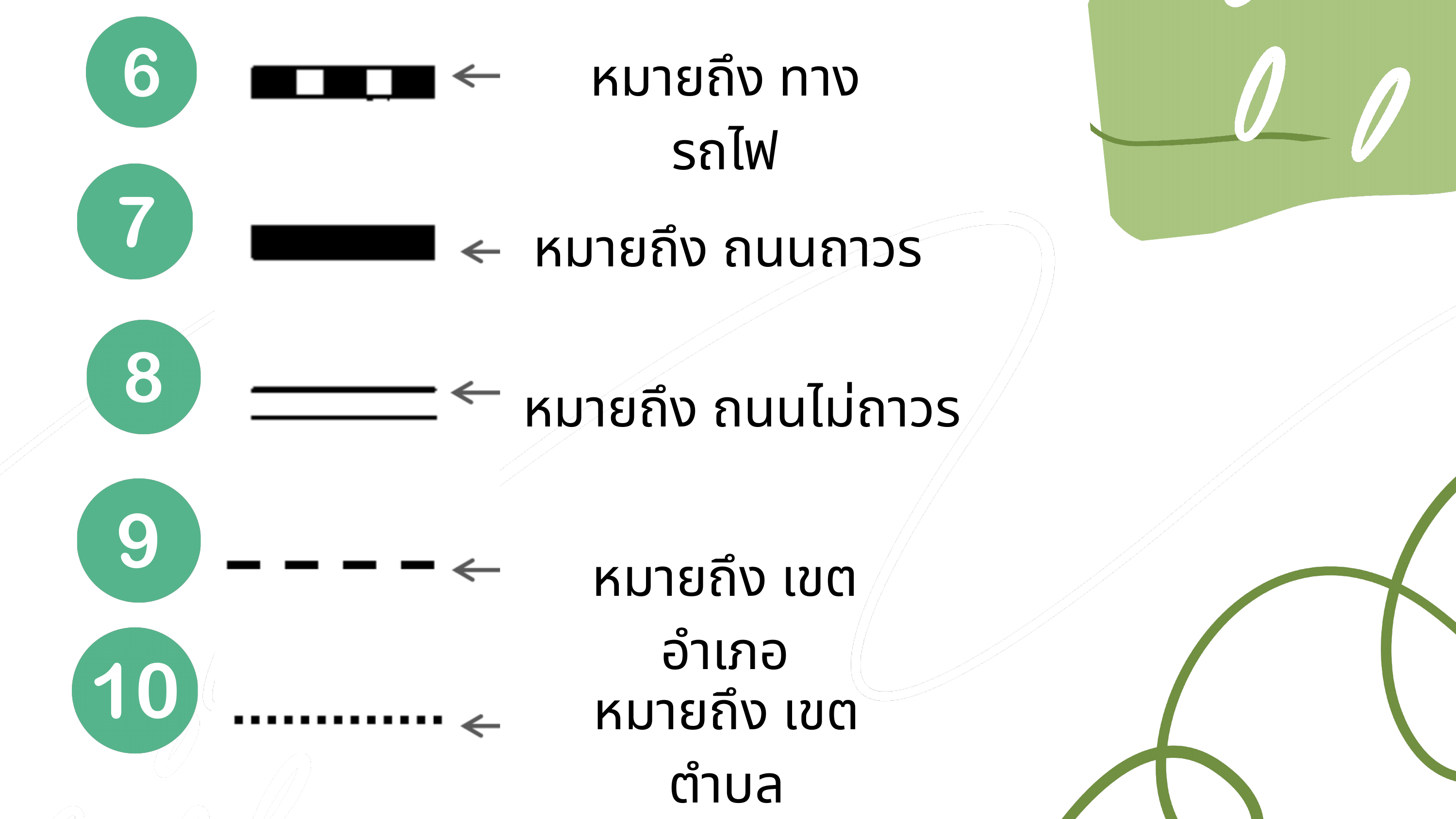

หมายถึง ทางรถไฟ

หมายถึง ถนนถาวร

หมายถึง ถนนไม่ถาวร

หมายถึง เขตอำเภอ

หมายถึง เขตตำบล